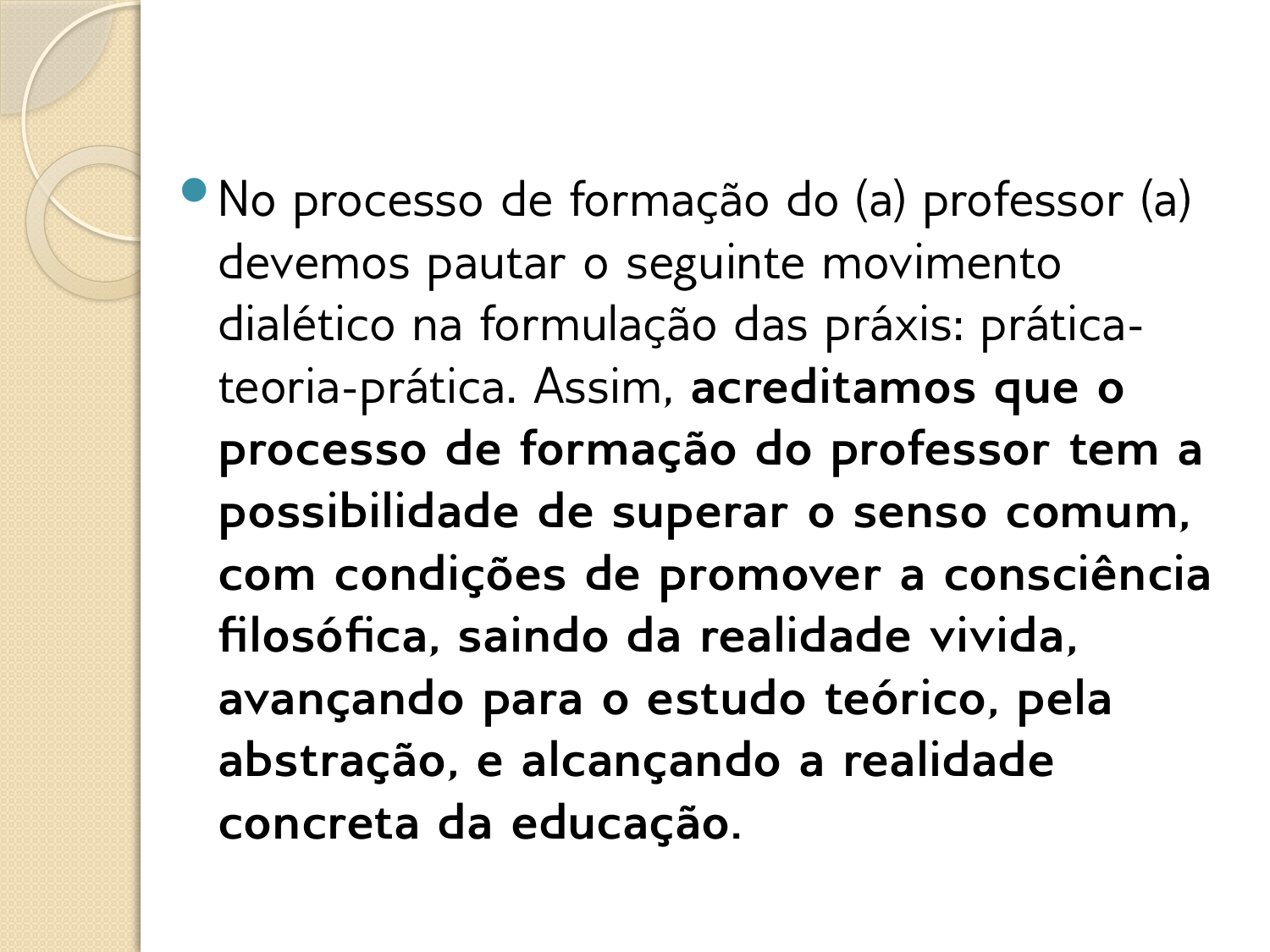

No processo de formação do (a) professor (a) devemos pautar o seguinte movimento dialético na formulação das práxis: prática-teoria-prática. Assim, acreditamos que o processo de formação do professor tem a possibilidade de superar o senso comum, com condições de promover a consciência filosófica, saindo da realidade vivida, avançando para o estudo teórico, pela abstração, e alcançando a realidade concreta da educação.